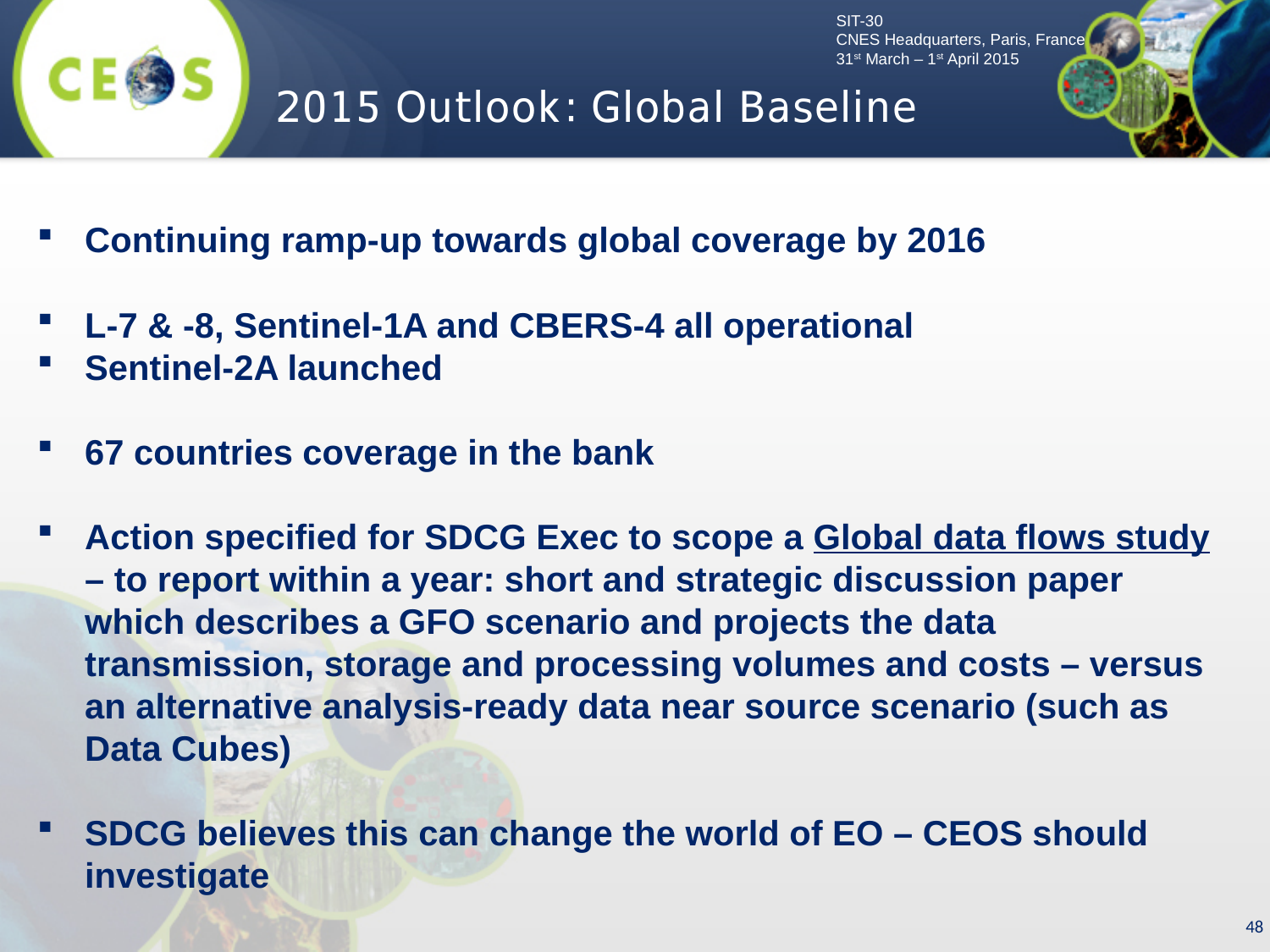

2015 Outlook: Global Baseline
Continuing ramp-up towards global coverage by 2016

L-7 & -8, Sentinel-1A and CBERS-4 all operational
Sentinel-2A launched

67 countries coverage in the bank

Action specified for SDCG Exec to scope a Global data flows study – to report within a year: short and strategic discussion paper which describes a GFO scenario and projects the data transmission, storage and processing volumes and costs – versus an alternative analysis-ready data near source scenario (such as Data Cubes)

SDCG believes this can change the world of EO – CEOS should investigate

48